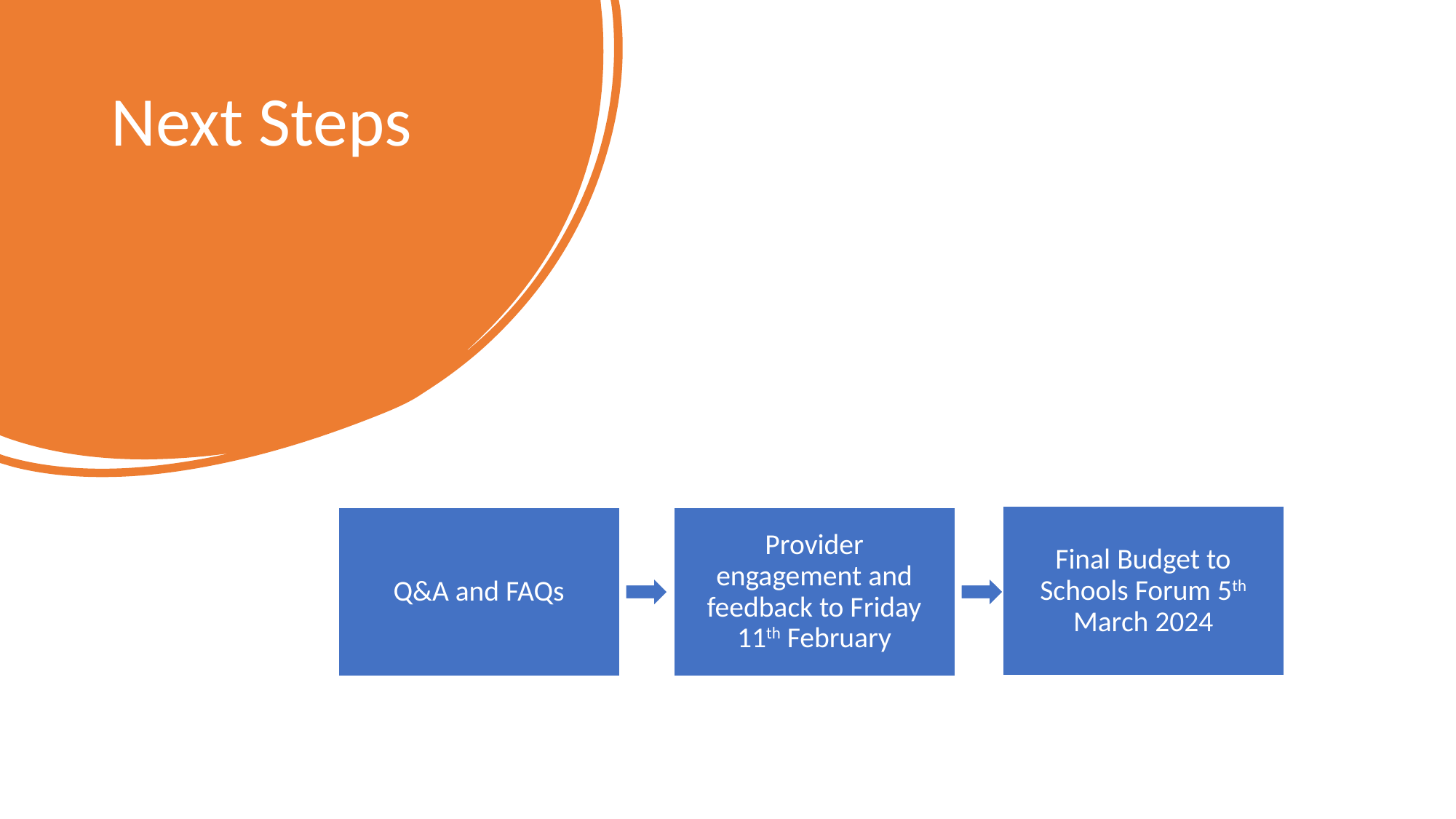

# Next Steps
Q&A and FAQs
Provider engagement and feedback to Friday 11th February
Final Budget to Schools Forum 5th March 2024